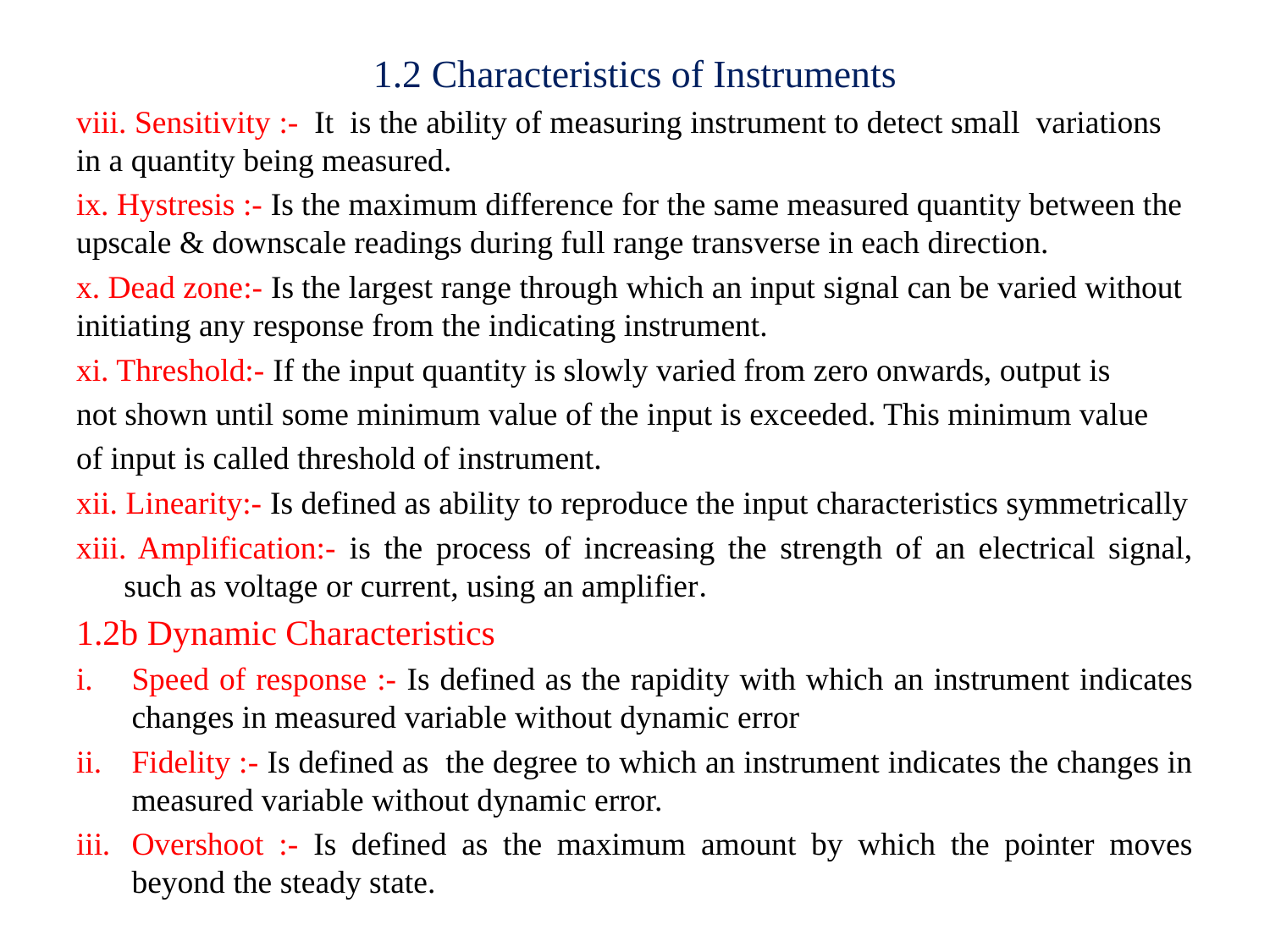

# 1.2 Characteristics of Instruments
viii. Sensitivity :-  It  is the ability of measuring instrument to detect small  variations in a quantity being measured.
ix. Hystresis :- Is the maximum difference for the same measured quantity between the upscale & downscale readings during full range transverse in each direction.
x. Dead zone:- Is the largest range through which an input signal can be varied without initiating any response from the indicating instrument.
xi. Threshold:- If the input quantity is slowly varied from zero onwards, output is
not shown until some minimum value of the input is exceeded. This minimum value
of input is called threshold of instrument.
xii. Linearity:- Is defined as ability to reproduce the input characteristics symmetrically
xiii. Amplification:- is the process of increasing the strength of an electrical signal, such as voltage or current, using an amplifier.
1.2b Dynamic Characteristics
Speed of response :- Is defined as the rapidity with which an instrument indicates changes in measured variable without dynamic error
Fidelity :- Is defined as  the degree to which an instrument indicates the changes in measured variable without dynamic error.
Overshoot :- Is defined as the maximum amount by which the pointer moves beyond the steady state.